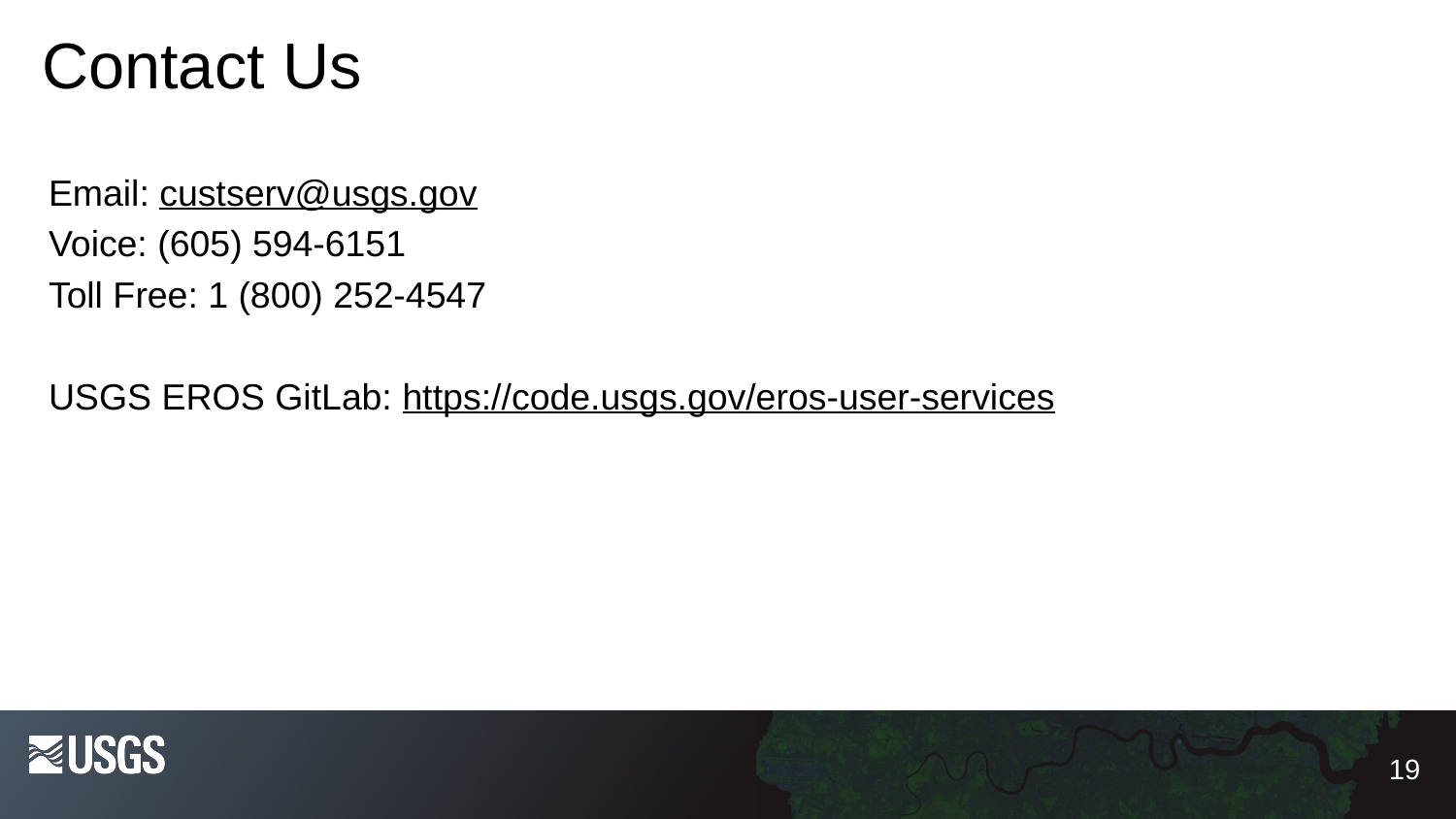

Contact Us

Email: custserv@usgs.gov​ ​
Voice: (605) 594-6151
Toll Free: 1 (800) 252-4547

USGS EROS GitLab: https://code.usgs.gov/eros-user-services